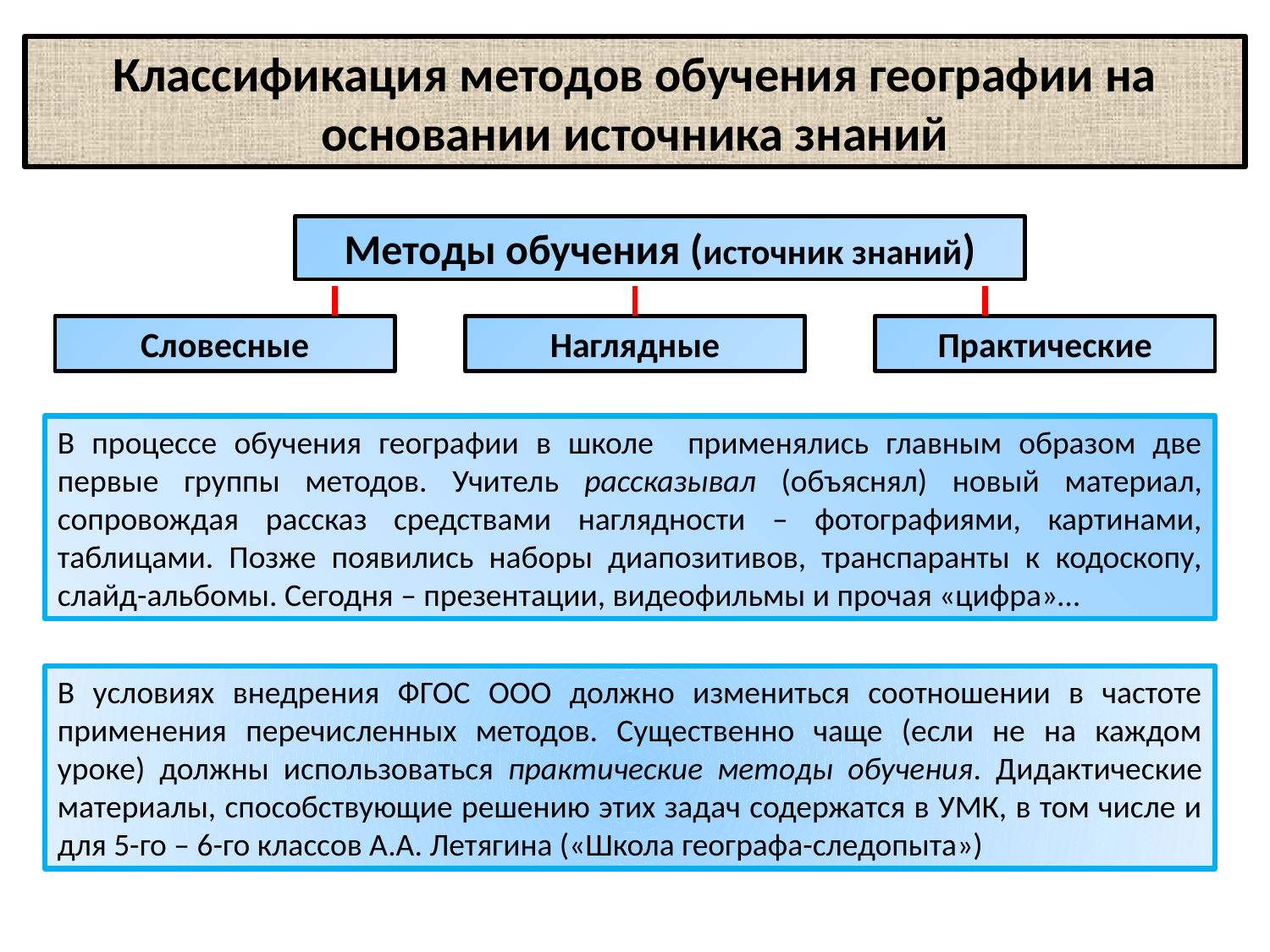

Классификация методов обучения географии на основании источника знаний
Методы обучения (источник знаний)
Словесные
Наглядные
Практические
В процессе обучения географии в школе  применялись главным образом две первые группы методов. Учитель рассказывал (объяснял) новый материал, сопровождая рассказ средствами наглядности – фотографиями, картинами, таблицами. Позже появились наборы диапозитивов, транспаранты к кодоскопу, слайд-альбомы. Сегодня – презентации, видеофильмы и прочая «цифра»…
В условиях внедрения ФГОС ООО должно измениться соотношении в частоте применения перечисленных методов. Существенно чаще (если не на каждом уроке) должны использоваться практические методы обучения. Дидактические материалы, способствующие решению этих задач содержатся в УМК, в том числе и для 5-го – 6-го классов А.А. Летягина («Школа географа-следопыта»)